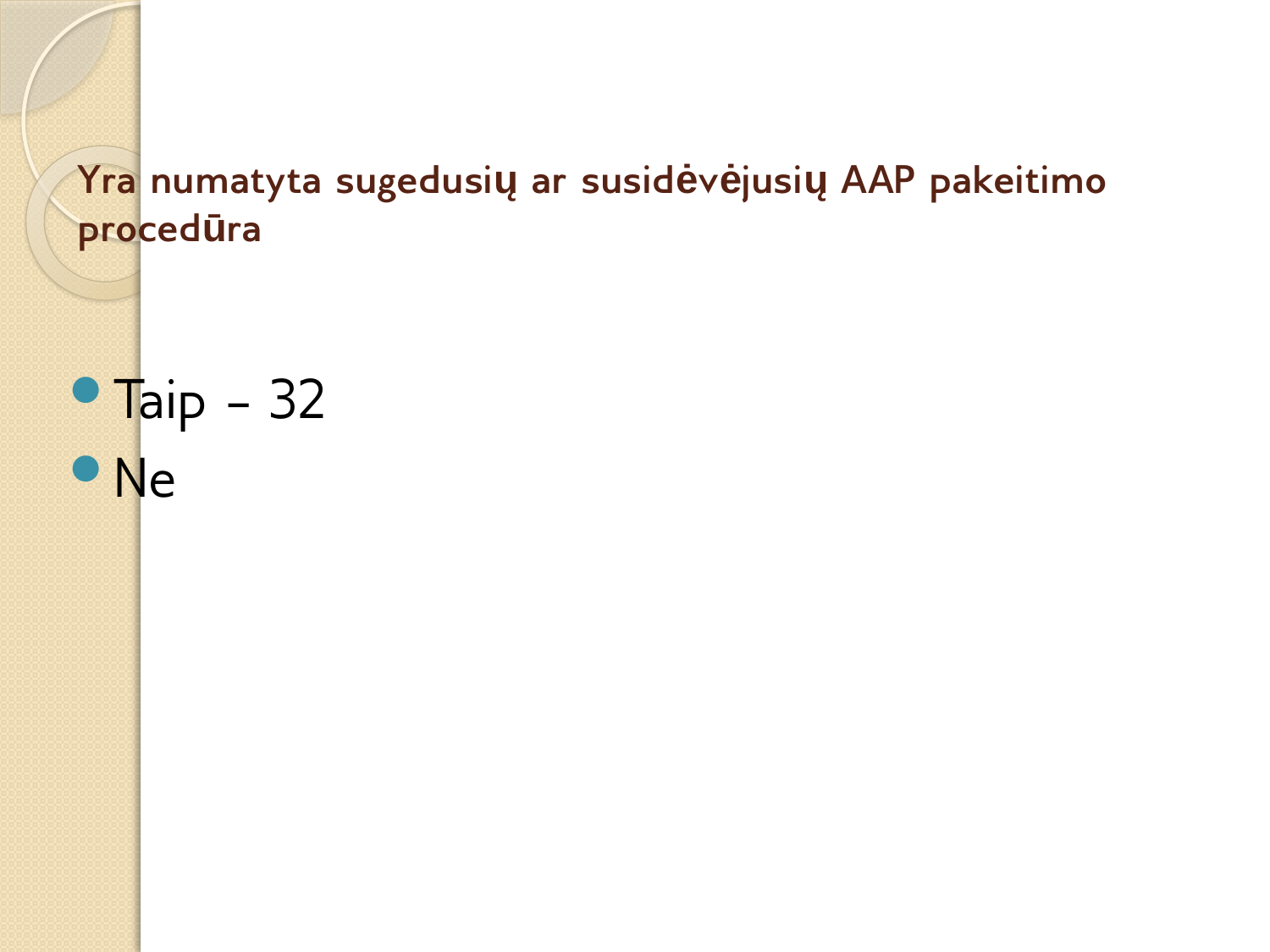

# Yra numatyta sugedusių ar susidėvėjusių AAP pakeitimo procedūra
Taip – 32
Ne